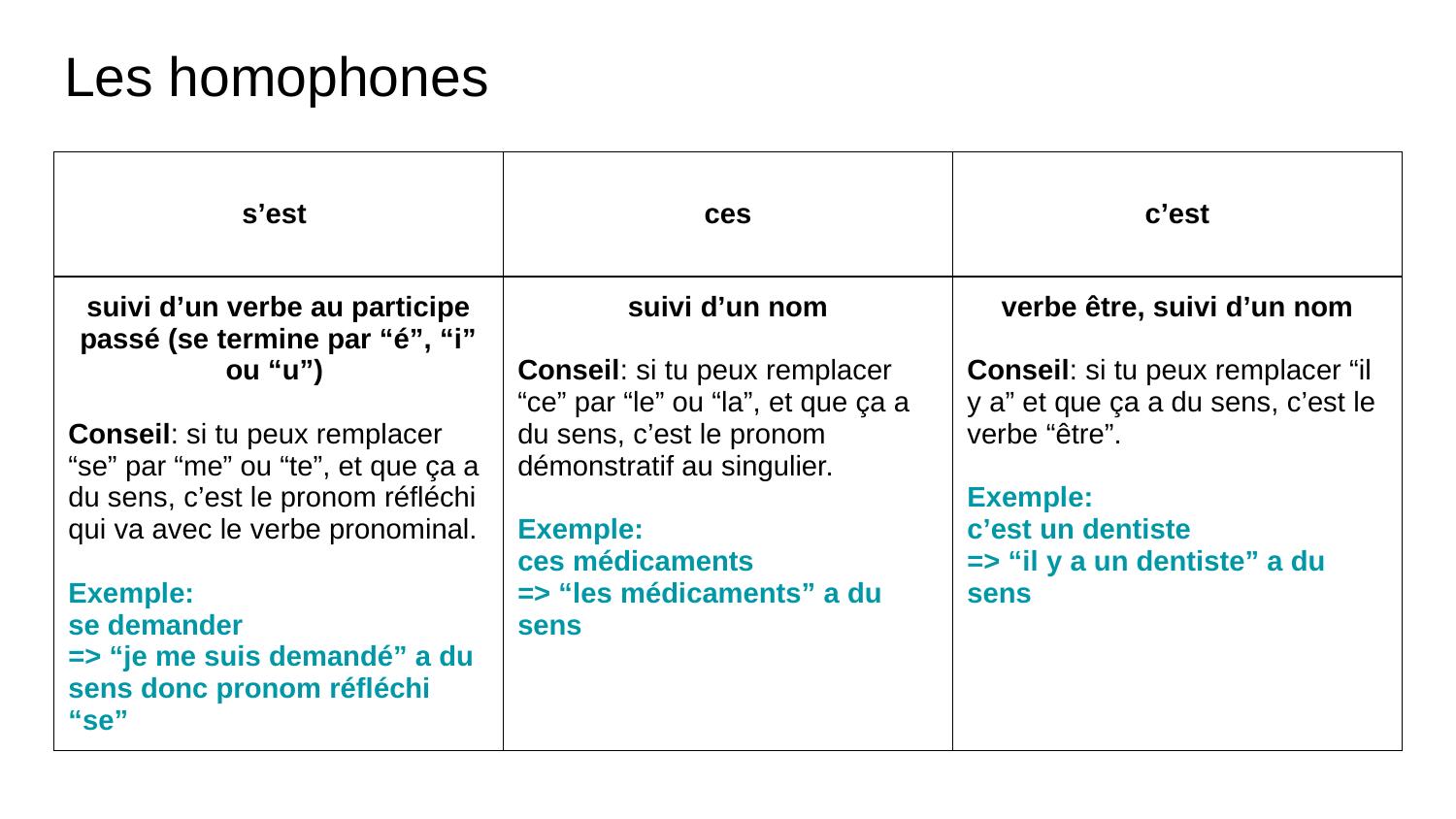

# Les homophones
| s’est | ces | c’est |
| --- | --- | --- |
| suivi d’un verbe au participe passé (se termine par “é”, “i” ou “u”) Conseil: si tu peux remplacer “se” par “me” ou “te”, et que ça a du sens, c’est le pronom réfléchi qui va avec le verbe pronominal. Exemple: se demander => “je me suis demandé” a du sens donc pronom réfléchi “se” | suivi d’un nom Conseil: si tu peux remplacer “ce” par “le” ou “la”, et que ça a du sens, c’est le pronom démonstratif au singulier. Exemple: ces médicaments => “les médicaments” a du sens | verbe être, suivi d’un nom Conseil: si tu peux remplacer “il y a” et que ça a du sens, c’est le verbe “être”. Exemple: c’est un dentiste => “il y a un dentiste” a du sens |